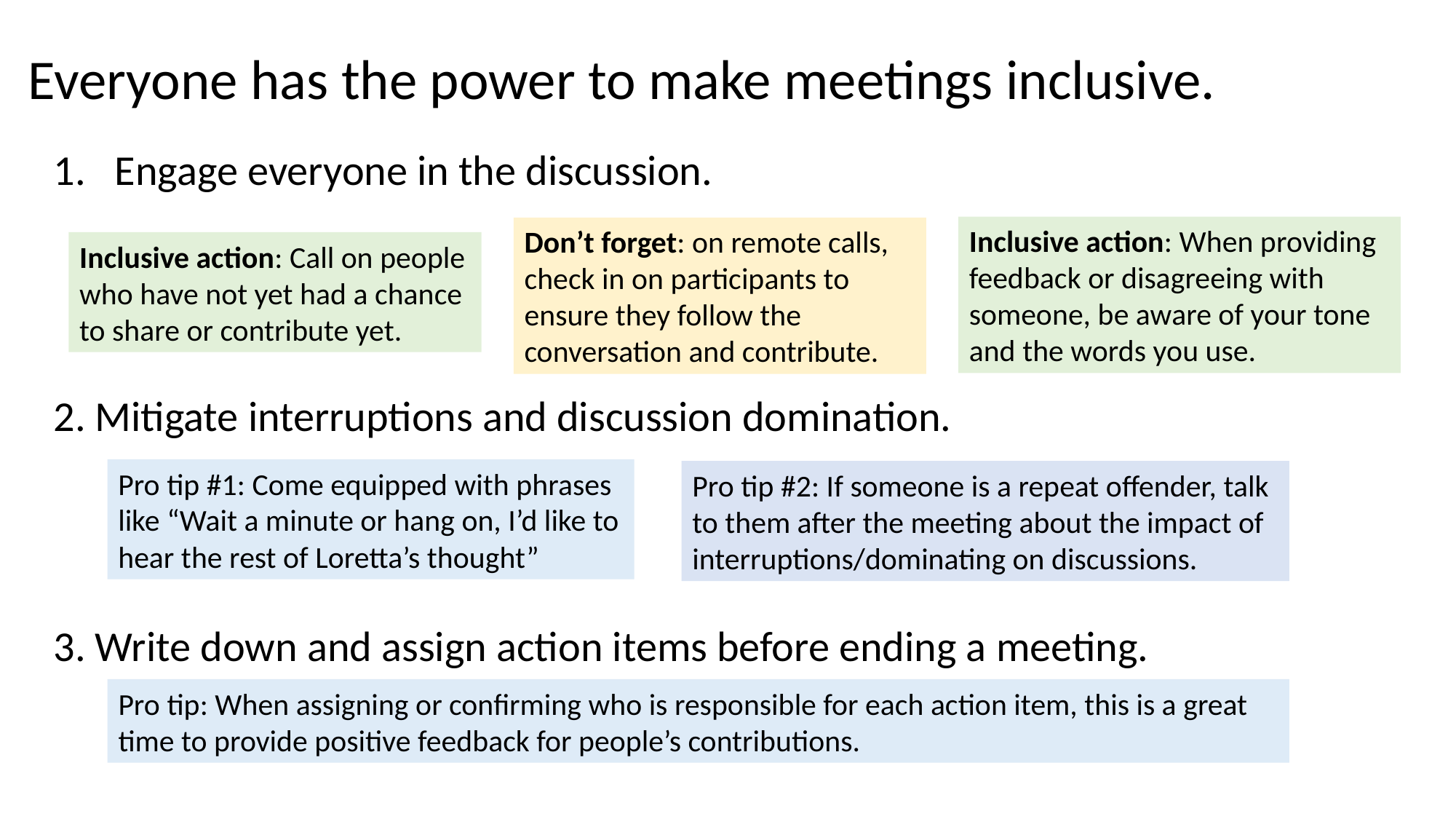

# Everyone has the power to make meetings inclusive.
Engage everyone in the discussion.
Inclusive action: When providing feedback or disagreeing with someone, be aware of your tone and the words you use.
Don’t forget: on remote calls, check in on participants to ensure they follow the conversation and contribute.
Inclusive action: Call on people who have not yet had a chance to share or contribute yet.
2. Mitigate interruptions and discussion domination.
Pro tip #1: Come equipped with phrases like “Wait a minute or hang on, I’d like to hear the rest of Loretta’s thought”
Pro tip #2: If someone is a repeat offender, talk to them after the meeting about the impact of interruptions/dominating on discussions.
3. Write down and assign action items before ending a meeting.
Pro tip: When assigning or confirming who is responsible for each action item, this is a great time to provide positive feedback for people’s contributions.